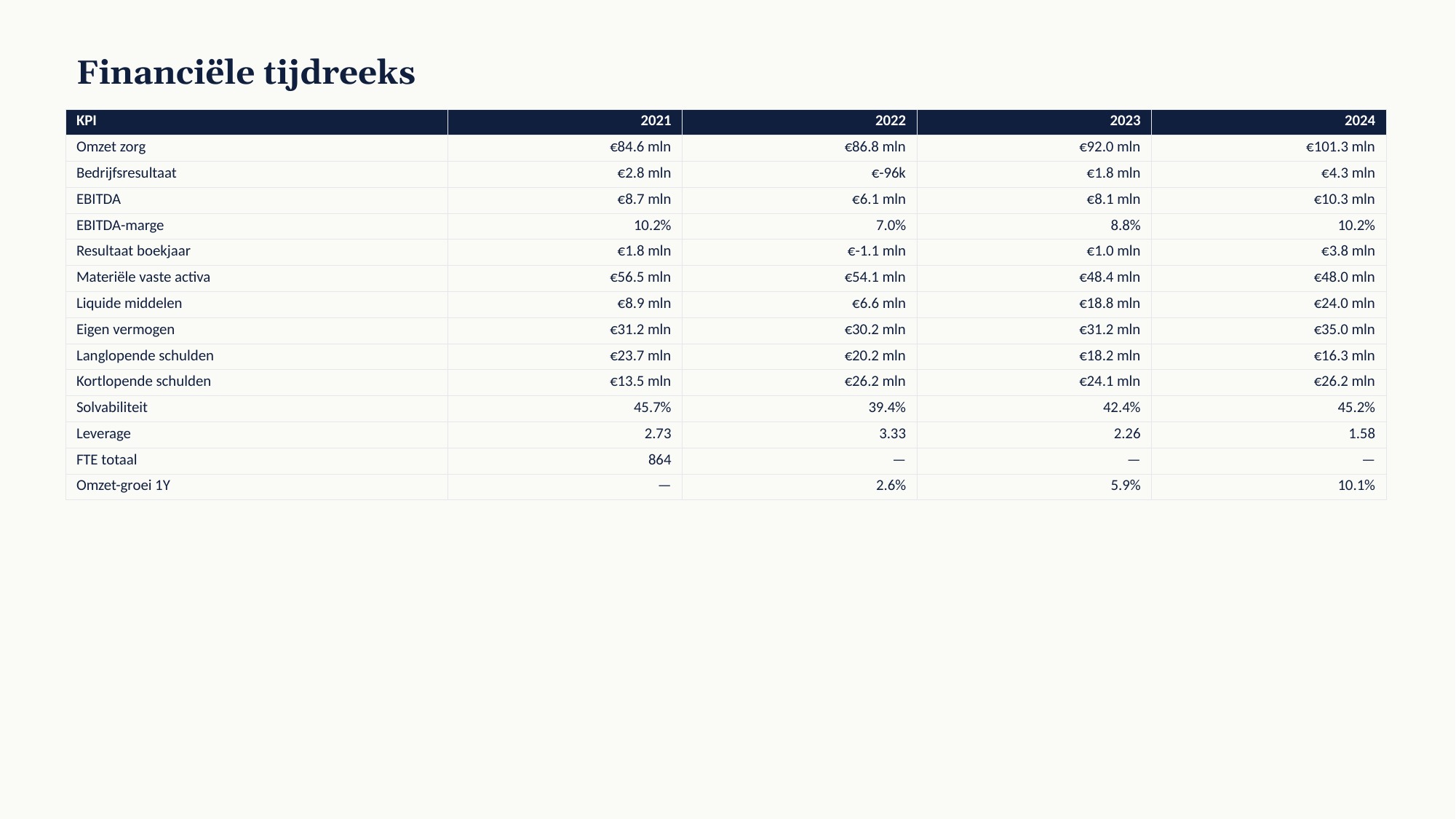

Financiële tijdreeks
| KPI | 2021 | 2022 | 2023 | 2024 |
| --- | --- | --- | --- | --- |
| Omzet zorg | €84.6 mln | €86.8 mln | €92.0 mln | €101.3 mln |
| Bedrijfsresultaat | €2.8 mln | €-96k | €1.8 mln | €4.3 mln |
| EBITDA | €8.7 mln | €6.1 mln | €8.1 mln | €10.3 mln |
| EBITDA-marge | 10.2% | 7.0% | 8.8% | 10.2% |
| Resultaat boekjaar | €1.8 mln | €-1.1 mln | €1.0 mln | €3.8 mln |
| Materiële vaste activa | €56.5 mln | €54.1 mln | €48.4 mln | €48.0 mln |
| Liquide middelen | €8.9 mln | €6.6 mln | €18.8 mln | €24.0 mln |
| Eigen vermogen | €31.2 mln | €30.2 mln | €31.2 mln | €35.0 mln |
| Langlopende schulden | €23.7 mln | €20.2 mln | €18.2 mln | €16.3 mln |
| Kortlopende schulden | €13.5 mln | €26.2 mln | €24.1 mln | €26.2 mln |
| Solvabiliteit | 45.7% | 39.4% | 42.4% | 45.2% |
| Leverage | 2.73 | 3.33 | 2.26 | 1.58 |
| FTE totaal | 864 | — | — | — |
| Omzet-groei 1Y | — | 2.6% | 5.9% | 10.1% |